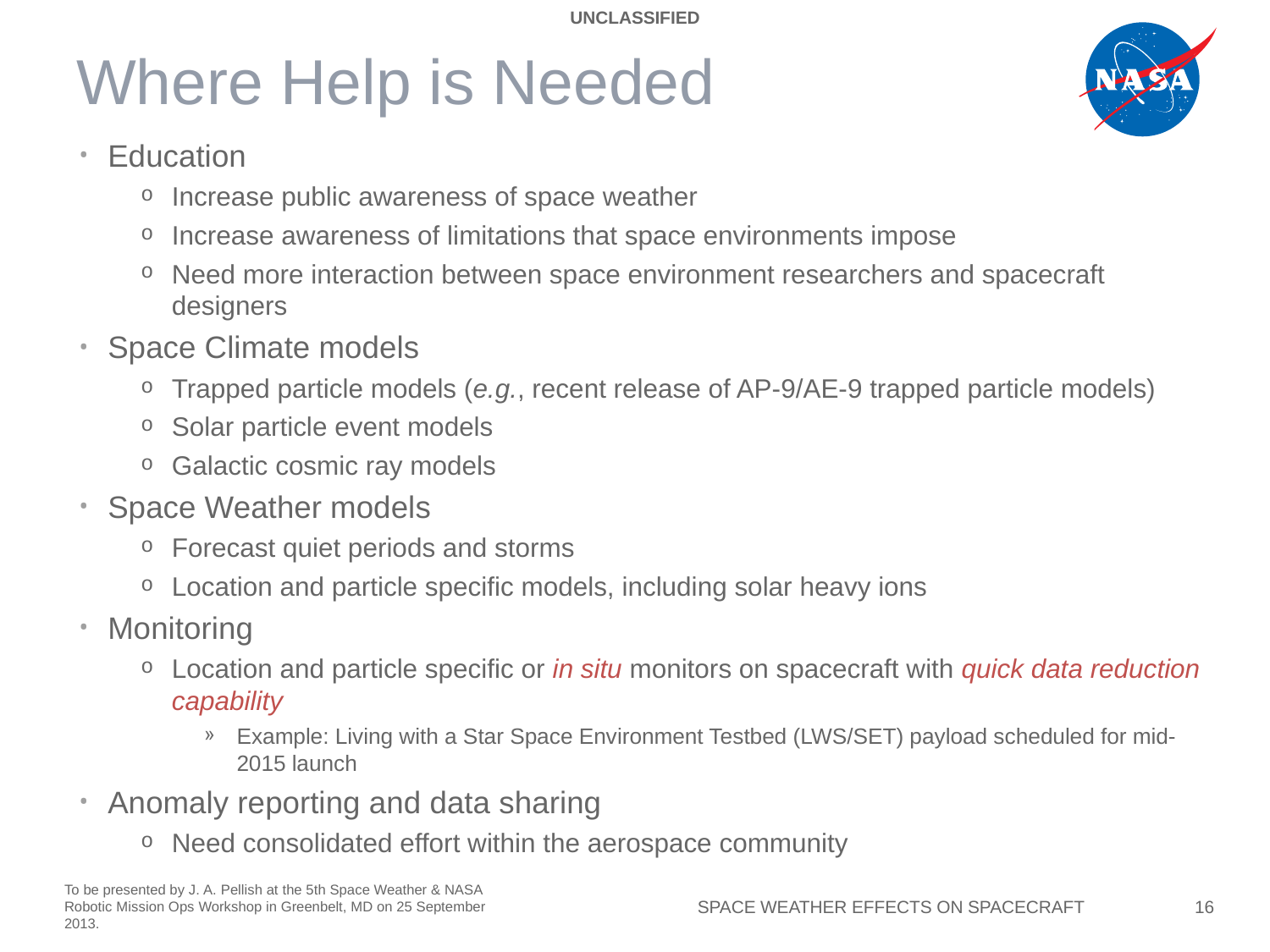

UNCLASSIFIED
# Where Help is Needed
Education
Increase public awareness of space weather
Increase awareness of limitations that space environments impose
Need more interaction between space environment researchers and spacecraft designers
Space Climate models
Trapped particle models (e.g., recent release of AP-9/AE-9 trapped particle models)
Solar particle event models
Galactic cosmic ray models
Space Weather models
Forecast quiet periods and storms
Location and particle specific models, including solar heavy ions
Monitoring
Location and particle specific or in situ monitors on spacecraft with quick data reduction capability
Example: Living with a Star Space Environment Testbed (LWS/SET) payload scheduled for mid-2015 launch
Anomaly reporting and data sharing
Need consolidated effort within the aerospace community

Space Weather Effects on Spacecraft
16